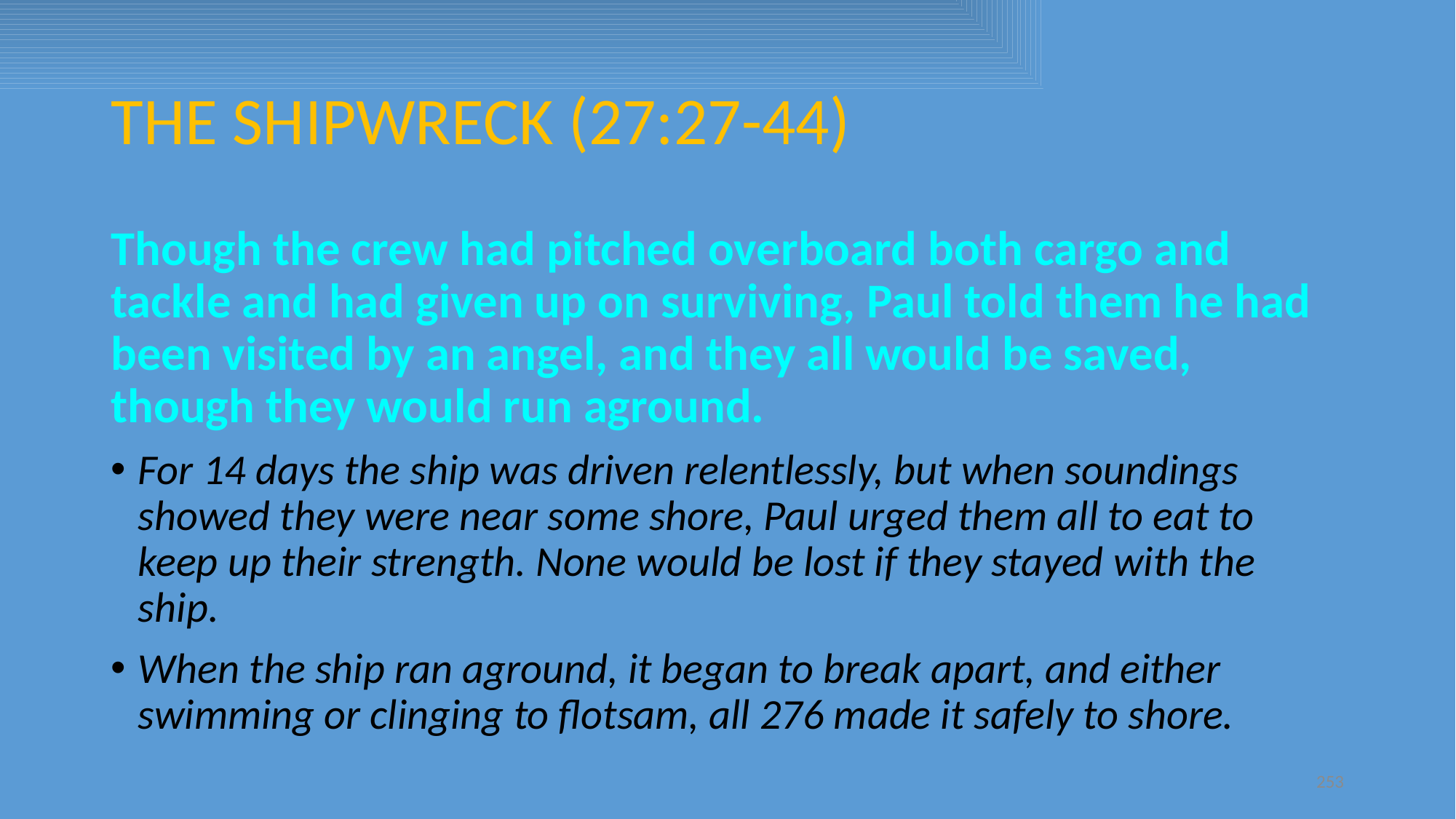

# THE SHIPWRECK (27:27-44)
Though the crew had pitched overboard both cargo and tackle and had given up on surviving, Paul told them he had been visited by an angel, and they all would be saved, though they would run aground.
For 14 days the ship was driven relentlessly, but when soundings showed they were near some shore, Paul urged them all to eat to keep up their strength. None would be lost if they stayed with the ship.
When the ship ran aground, it began to break apart, and either swimming or clinging to flotsam, all 276 made it safely to shore.
253